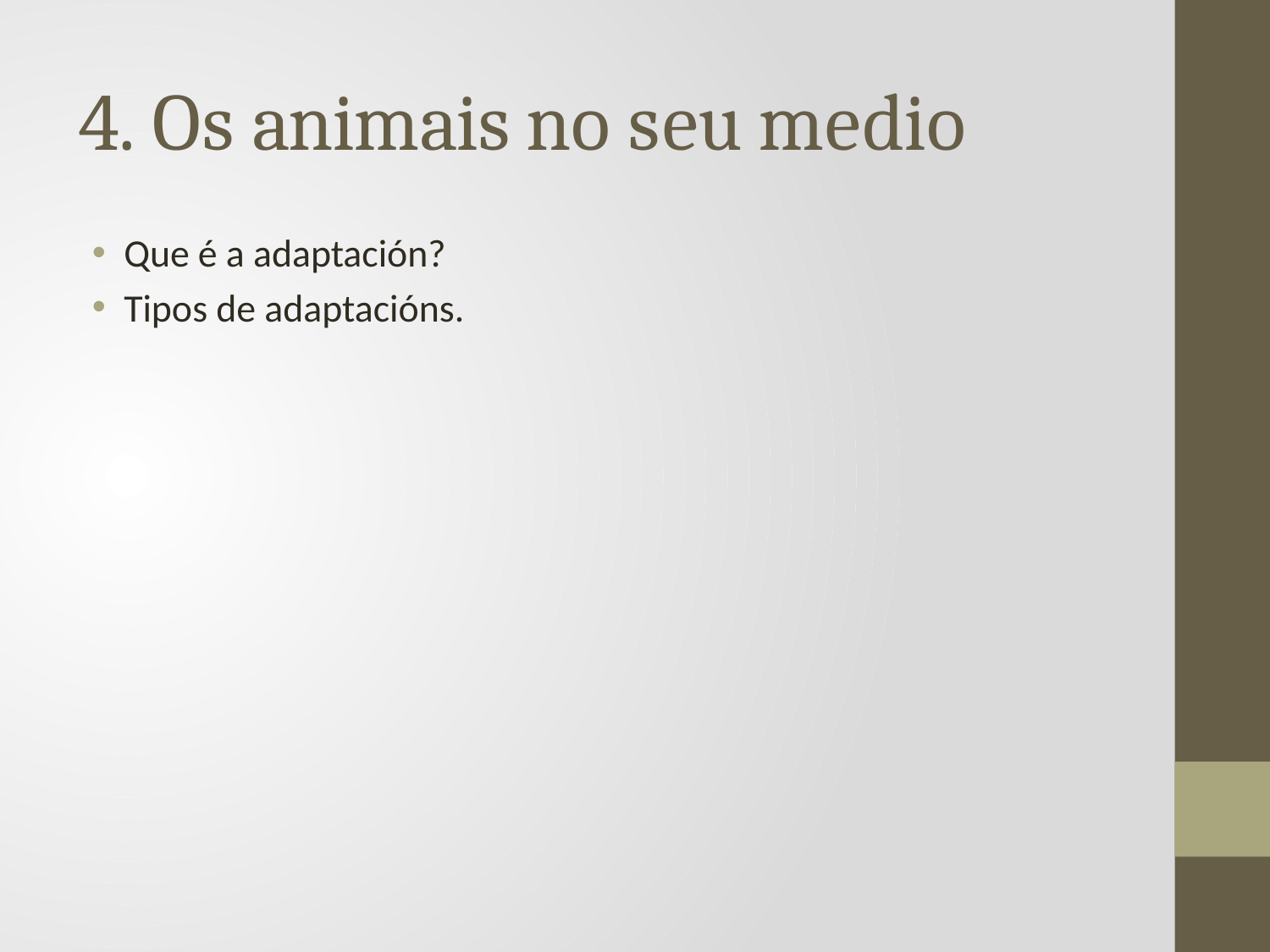

# 4. Os animais no seu medio
Que é a adaptación?
Tipos de adaptacións.